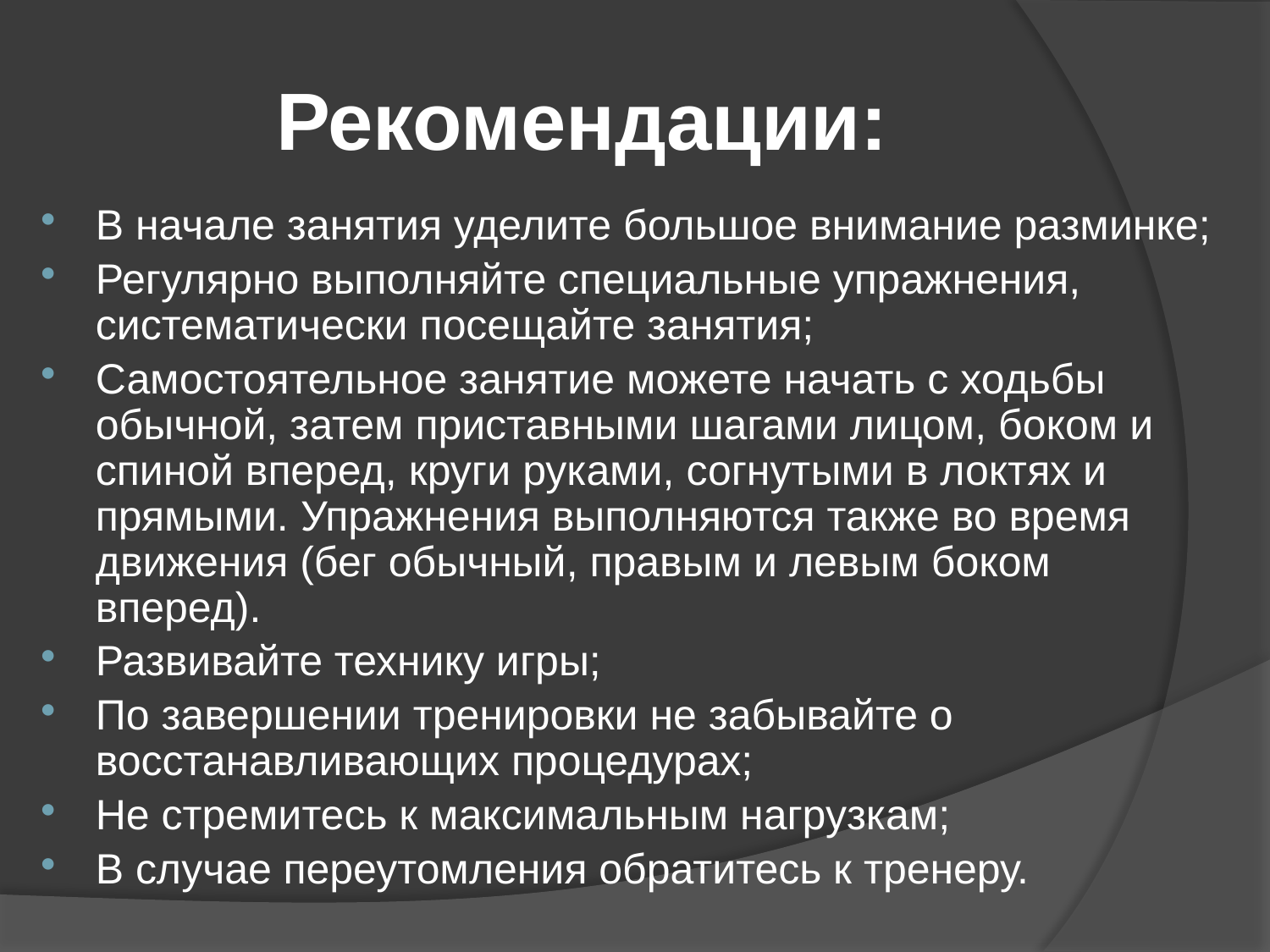

# Рекомендации:
В начале занятия уделите большое внимание разминке;
Регулярно выполняйте специальные упражнения, систематически посещайте занятия;
Самостоятельное занятие можете начать с ходьбы обычной, затем приставными шагами лицом, боком и спиной вперед, круги руками, согнутыми в локтях и прямыми. Упражнения выполняются также во время движения (бег обычный, правым и левым боком вперед).
Развивайте технику игры;
По завершении тренировки не забывайте о  восстанавливающих процедурах;
Не стремитесь к максимальным нагрузкам;
В случае переутомления обратитесь к тренеру.